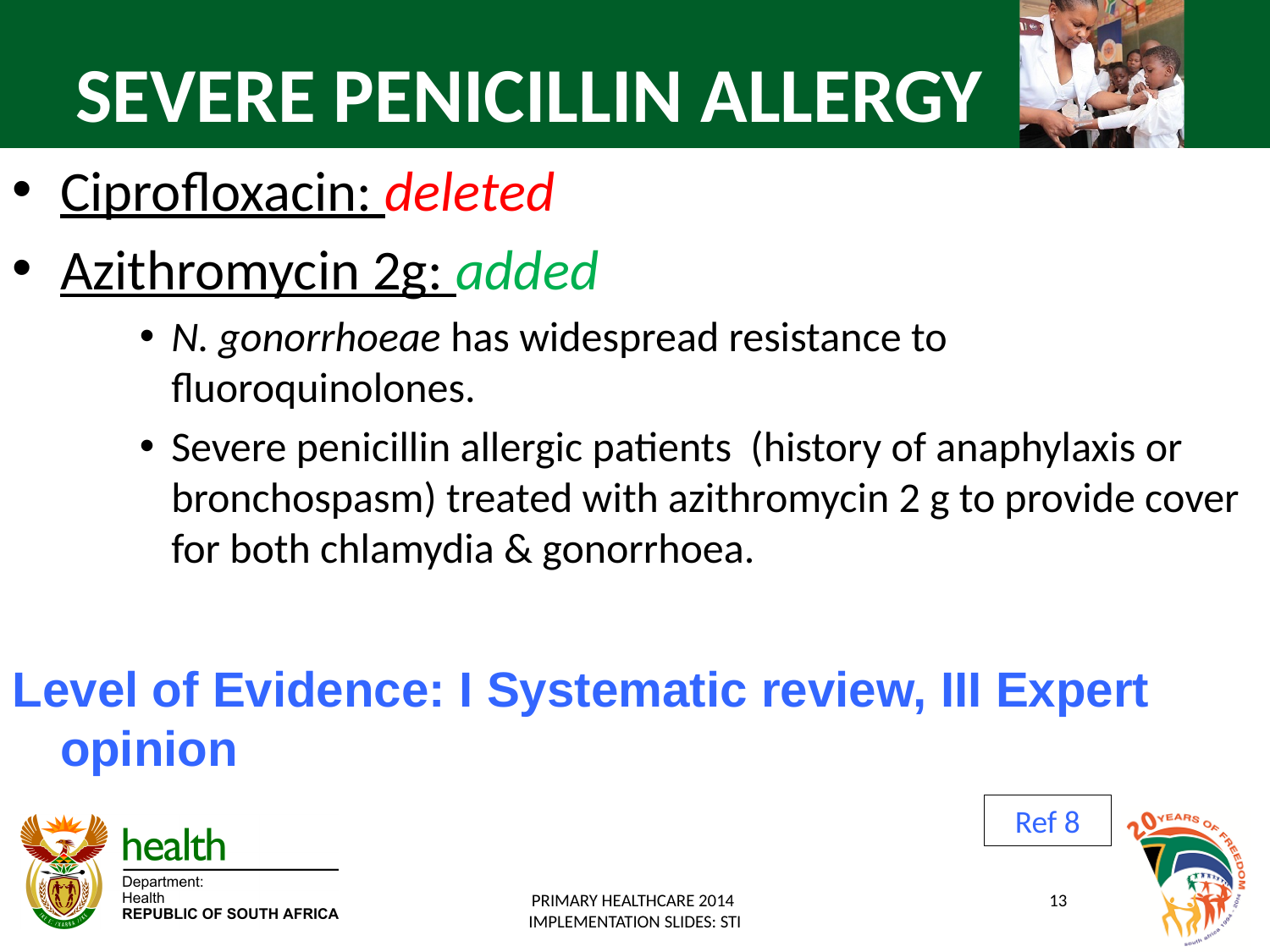

# SEVERE PENICILLIN ALLERGY
Ciprofloxacin: deleted
Azithromycin 2g: added
N. gonorrhoeae has widespread resistance to fluoroquinolones.
Severe penicillin allergic patients  (history of anaphylaxis or bronchospasm) treated with azithromycin 2 g to provide cover for both chlamydia & gonorrhoea.

Level of Evidence: I Systematic review, III Expert opinion

Ref 8
PRIMARY HEALTHCARE 2014
IMPLEMENTATION SLIDES: STI
13